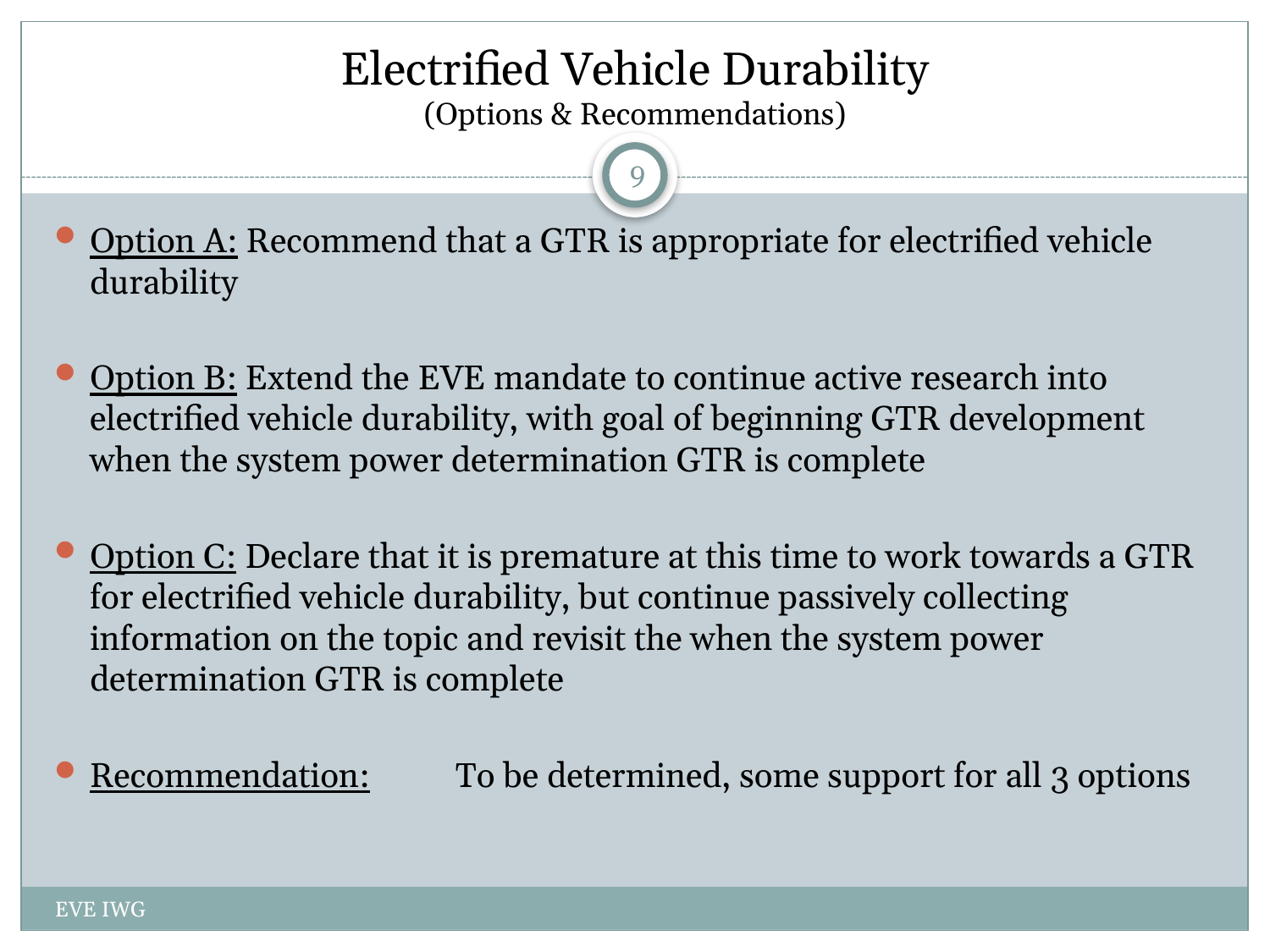

# Electrified Vehicle Durability (Options & Recommendations)
9
Option A: Recommend that a GTR is appropriate for electrified vehicle durability

Option B: Extend the EVE mandate to continue active research into electrified vehicle durability, with goal of beginning GTR development when the system power determination GTR is complete

Option C: Declare that it is premature at this time to work towards a GTR for electrified vehicle durability, but continue passively collecting information on the topic and revisit the when the system power determination GTR is complete

Recommendation: 	To be determined, some support for all 3 options

EVE IWG